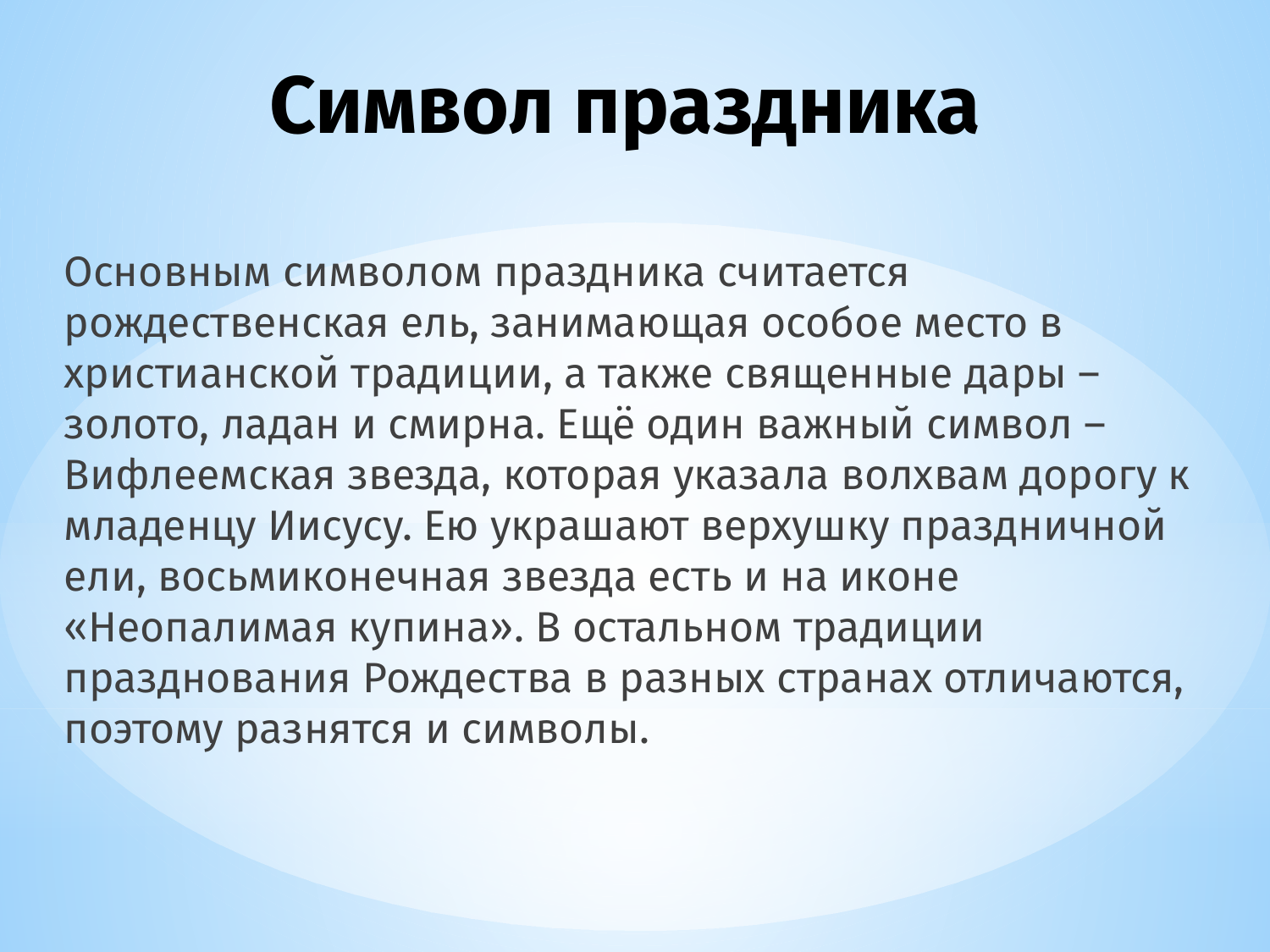

# Символ праздника
Основным символом праздника считается рождественская ель, занимающая особое место в христианской традиции, а также священные дары – золото, ладан и смирна. Ещё один важный символ – Вифлеемская звезда, которая указала волхвам дорогу к младенцу Иисусу. Ею украшают верхушку праздничной ели, восьмиконечная звезда есть и на иконе «Неопалимая купина». В остальном традиции празднования Рождества в разных странах отличаются, поэтому разнятся и символы.